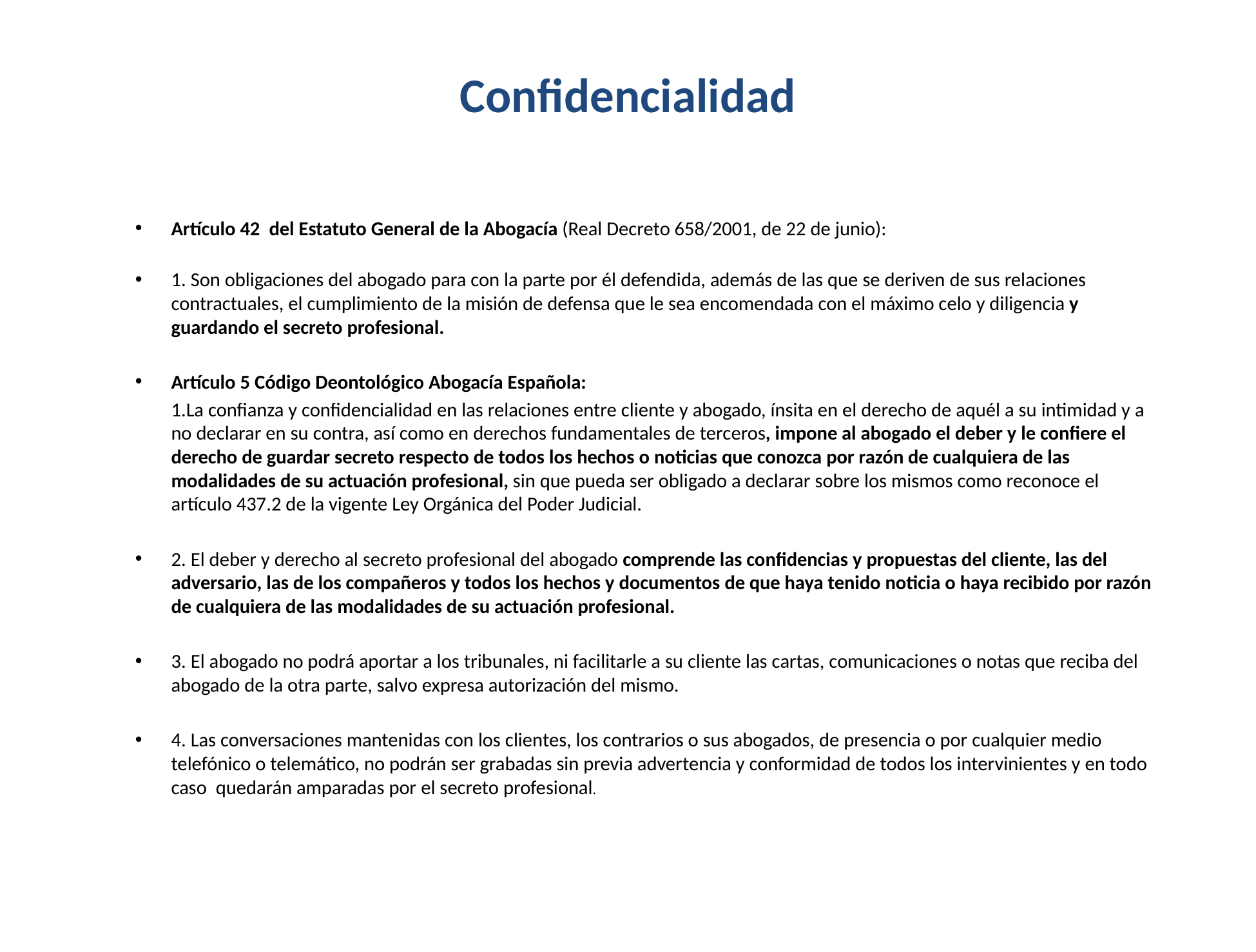

# Confidencialidad

Artículo 42  del Estatuto General de la Abogacía (Real Decreto 658/2001, de 22 de junio):
1. Son obligaciones del abogado para con la parte por él defendida, además de las que se deriven de sus relaciones contractuales, el cumplimiento de la misión de defensa que le sea encomendada con el máximo celo y diligencia y guardando el secreto profesional.

Artículo 5 Código Deontológico Abogacía Española:
	1.La confianza y confidencialidad en las relaciones entre cliente y abogado, ínsita en el derecho de aquél a su intimidad y a no declarar en su contra, así como en derechos fundamentales de terceros, impone al abogado el deber y le confiere el  derecho de guardar secreto respecto de todos los hechos o noticias que conozca por razón de cualquiera de las modalidades de su actuación profesional, sin que pueda ser obligado a declarar sobre los mismos como reconoce el artículo 437.2 de la vigente Ley Orgánica del Poder Judicial.

2. El deber y derecho al secreto profesional del abogado comprende las confidencias y propuestas del cliente, las del adversario, las de los compañeros y todos los hechos y documentos de que haya tenido noticia o haya recibido por razón de cualquiera de las modalidades de su actuación profesional.

3. El abogado no podrá aportar a los tribunales, ni facilitarle a su cliente las cartas, comunicaciones o notas que reciba del abogado de la otra parte, salvo expresa autorización del mismo.

4. Las conversaciones mantenidas con los clientes, los contrarios o sus abogados, de presencia o por cualquier medio telefónico o telemático, no podrán ser grabadas sin previa advertencia y conformidad de todos los intervinientes y en todo caso  quedarán amparadas por el secreto profesional.